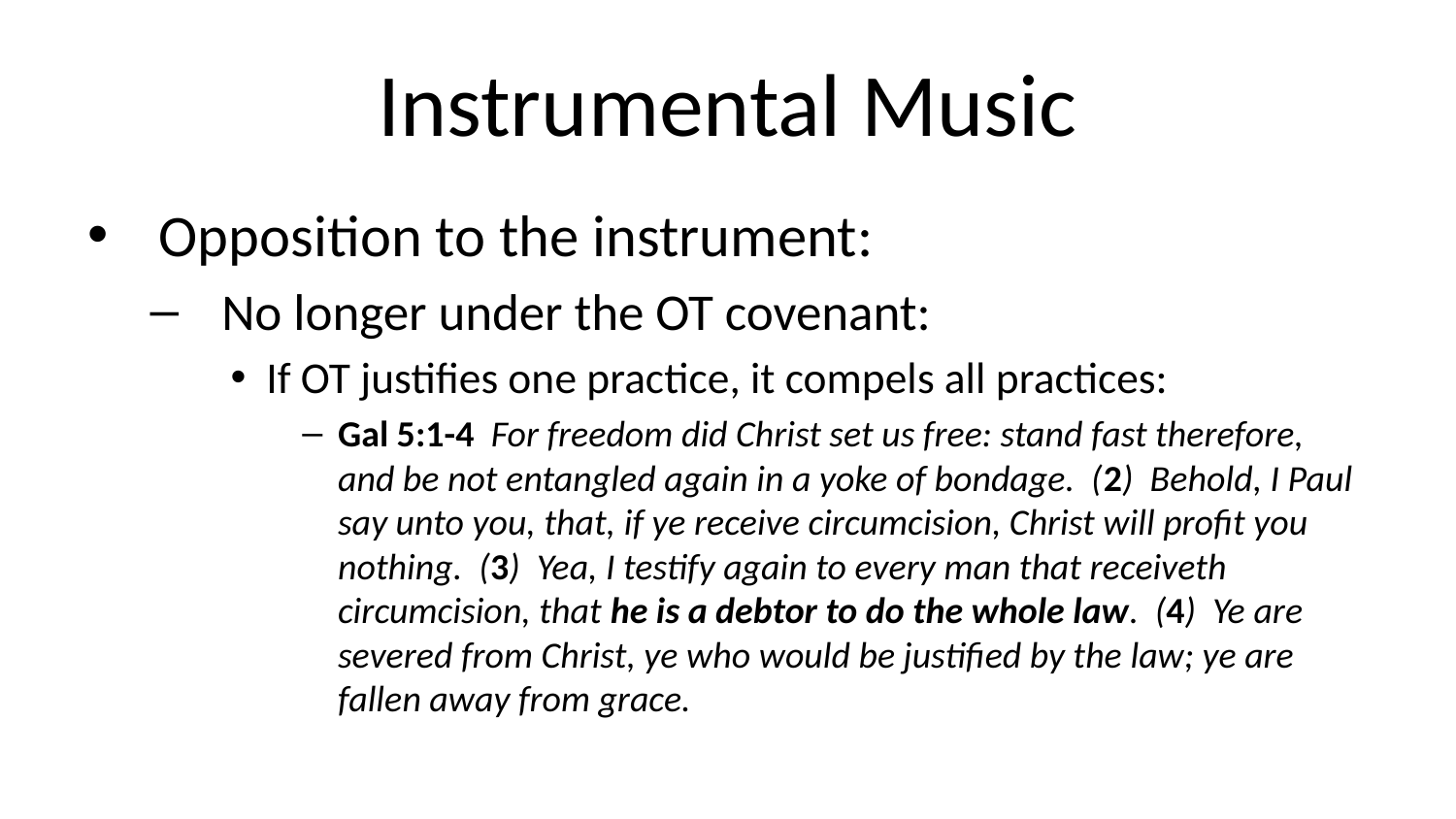

# Instrumental Music
Opposition to the instrument:
No longer under the OT covenant:
If OT justifies one practice, it compels all practices:
Gal 5:1-4  For freedom did Christ set us free: stand fast therefore, and be not entangled again in a yoke of bondage.  (2)  Behold, I Paul say unto you, that, if ye receive circumcision, Christ will profit you nothing.  (3)  Yea, I testify again to every man that receiveth circumcision, that he is a debtor to do the whole law.  (4)  Ye are severed from Christ, ye who would be justified by the law; ye are fallen away from grace.